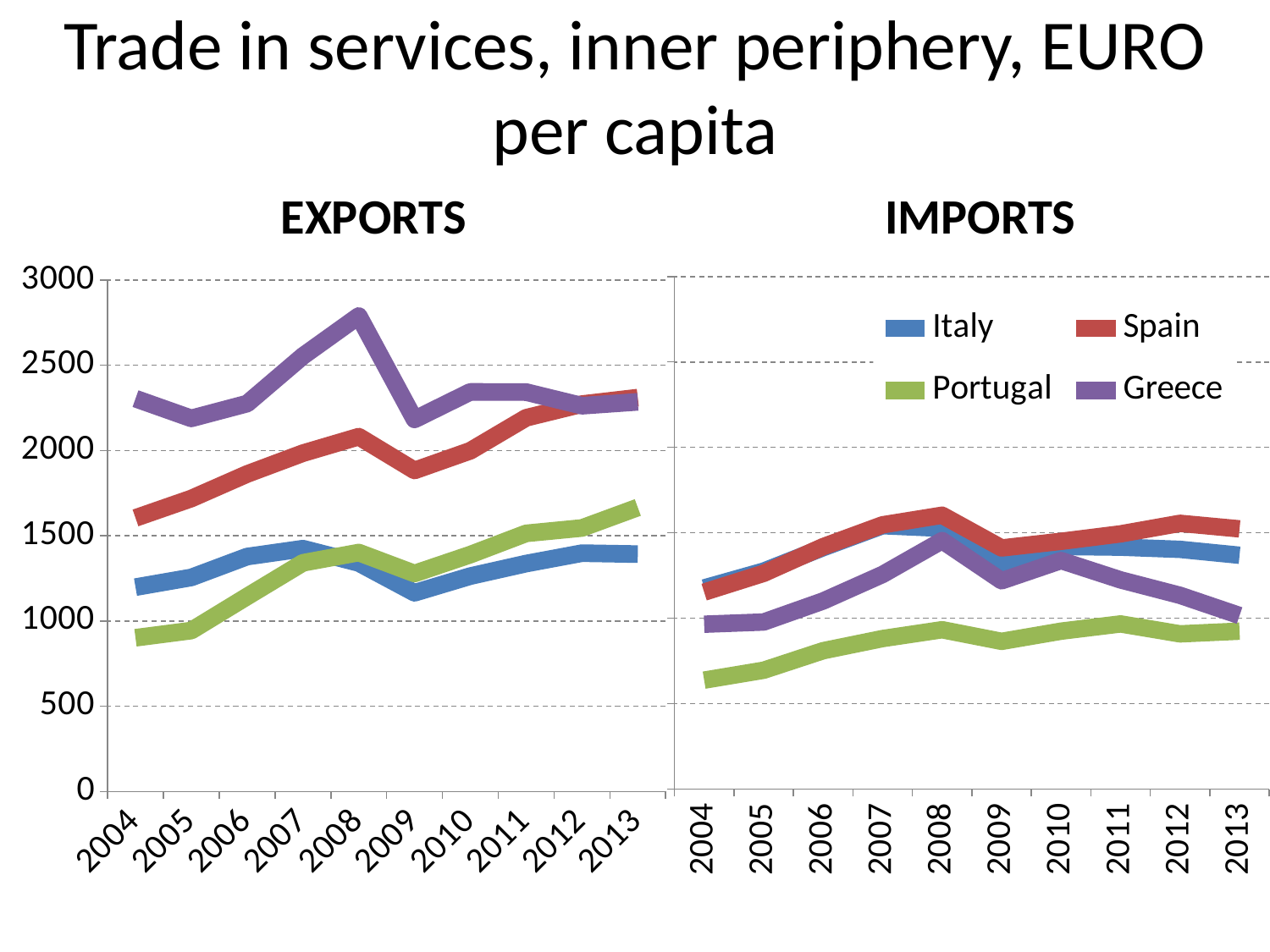

# Trade in services, inner periphery, EURO per capita
EXPORTS
IMPORTS

### Chart

| Category | Italy | Spain | Portugal | Greece |
|---|---|---|---|---|
| 2004 | 1177.145412611955 | 1152.753380666975 | 637.6950132410046 | 964.9518639321789 |
| 2005 | 1275.753082612984 | 1262.827462440273 | 695.6248427985267 | 977.8518271007497 |
| 2006 | 1413.157147709361 | 1419.14645517285 | 809.9149041052393 | 1100.874209648791 |
| 2007 | 1542.019892460514 | 1546.937624278944 | 881.057644409982 | 1256.574720735339 |
| 2008 | 1526.328907987456 | 1603.03125873108 | 932.8966145458104 | 1454.579866377783 |
| 2009 | 1315.479166860604 | 1411.502953140128 | 864.7674053166417 | 1219.366074139832 |
| 2010 | 1420.325786254422 | 1450.441374487343 | 924.3694220248501 | 1337.901244512465 |
| 2011 | 1416.096017579627 | 1493.991046519732 | 966.753484359062 | 1224.707346656 |
| 2012 | 1403.33888652212 | 1555.644819400148 | 908.5570160219667 | 1134.059355496115 |
| 2013 | 1368.812899098144 | 1523.234796961545 | 924.419463867016 | 1015.755746854463 |

### Chart

| Category | Italy | Spain | Portugal | Greece |
|---|---|---|---|---|
| 2004 | 1198.139022727233 | 1604.36201324925 | 901.4955398320214 | 2304.105226494492 |
| 2005 | 1255.420421259814 | 1718.246985438823 | 943.5322795269553 | 2188.314679665335 |
| 2006 | 1378.02027983635 | 1861.97659707901 | 1143.346725420191 | 2274.937229557655 |
| 2007 | 1424.354731119319 | 1984.434103012553 | 1341.329033398813 | 2554.178846712425 |
| 2008 | 1340.288382898434 | 2081.152962763926 | 1401.31405676448 | 2788.407183351393 |
| 2009 | 1165.29875590941 | 1882.885911750218 | 1278.53850184977 | 2182.113389027208 |
| 2010 | 1263.235771971521 | 1998.29970419893 | 1389.22610366811 | 2343.64661427018 |
| 2011 | 1336.832395118938 | 2191.753599170443 | 1514.067292849312 | 2342.580229163535 |
| 2012 | 1397.784748309661 | 2272.00500600391 | 1545.489973624261 | 2262.341466965082 |
| 2013 | 1392.27846990856 | 2309.845638560327 | 1665.665928316445 | 2285.388524853573 |